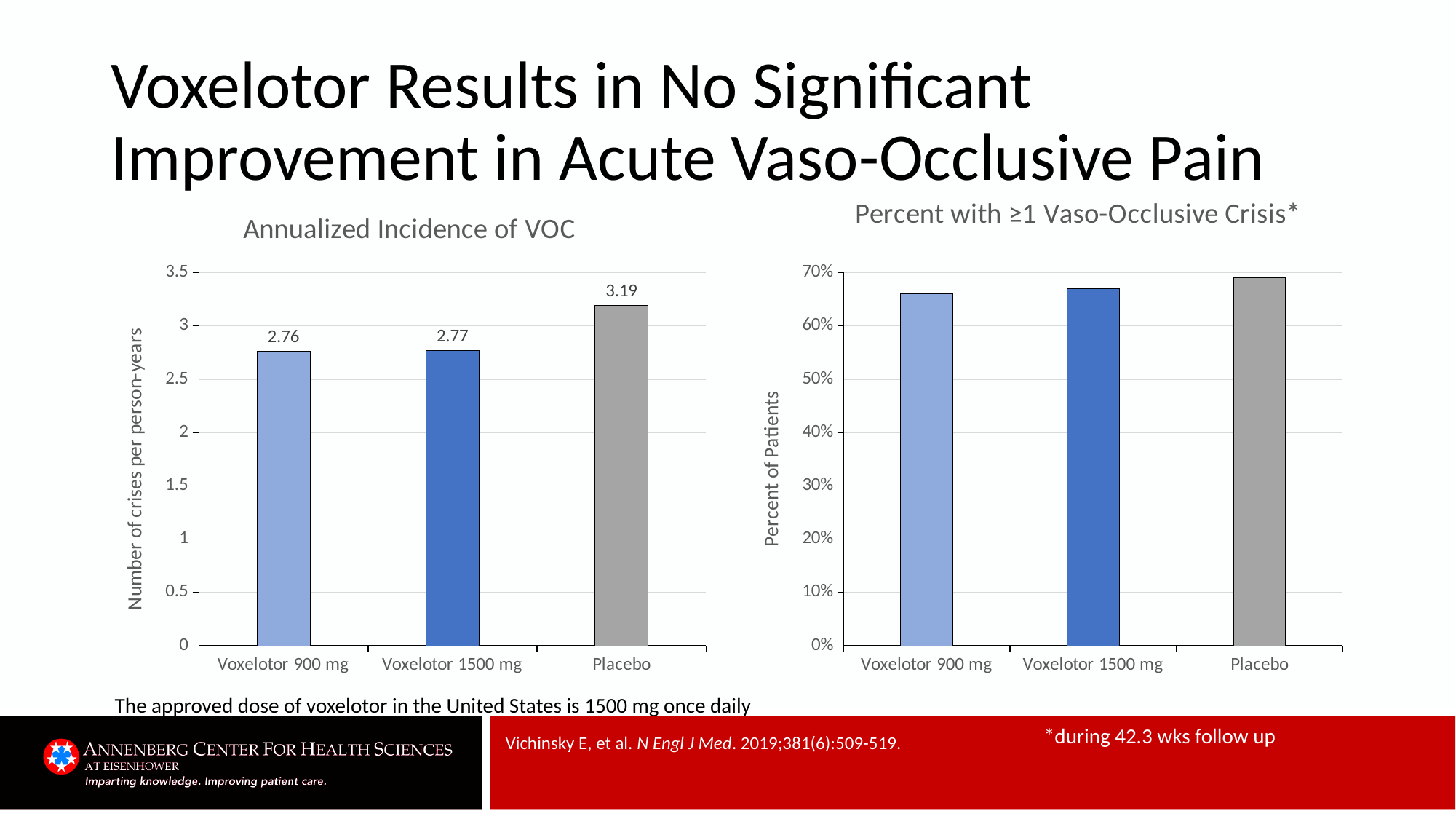

# Voxelotor Results in No Significant Improvement in Acute Vaso-Occlusive Pain

### Chart: Annualized Incidence of VOC

| Category | Series 1 |
|---|---|
| Voxelotor 900 mg | 2.76 |
| Voxelotor 1500 mg | 2.77 |
| Placebo | 3.19 |

### Chart: Percent with ≥1 Vaso-Occlusive Crisis*

| Category | Series 1 |
|---|---|
| Voxelotor 900 mg | 0.66 |
| Voxelotor 1500 mg | 0.67 |
| Placebo | 0.69 |
The approved dose of voxelotor in the United States is 1500 mg once daily
*during 42.3 wks follow up
Vichinsky E, et al. N Engl J Med. 2019;381(6):509-519.